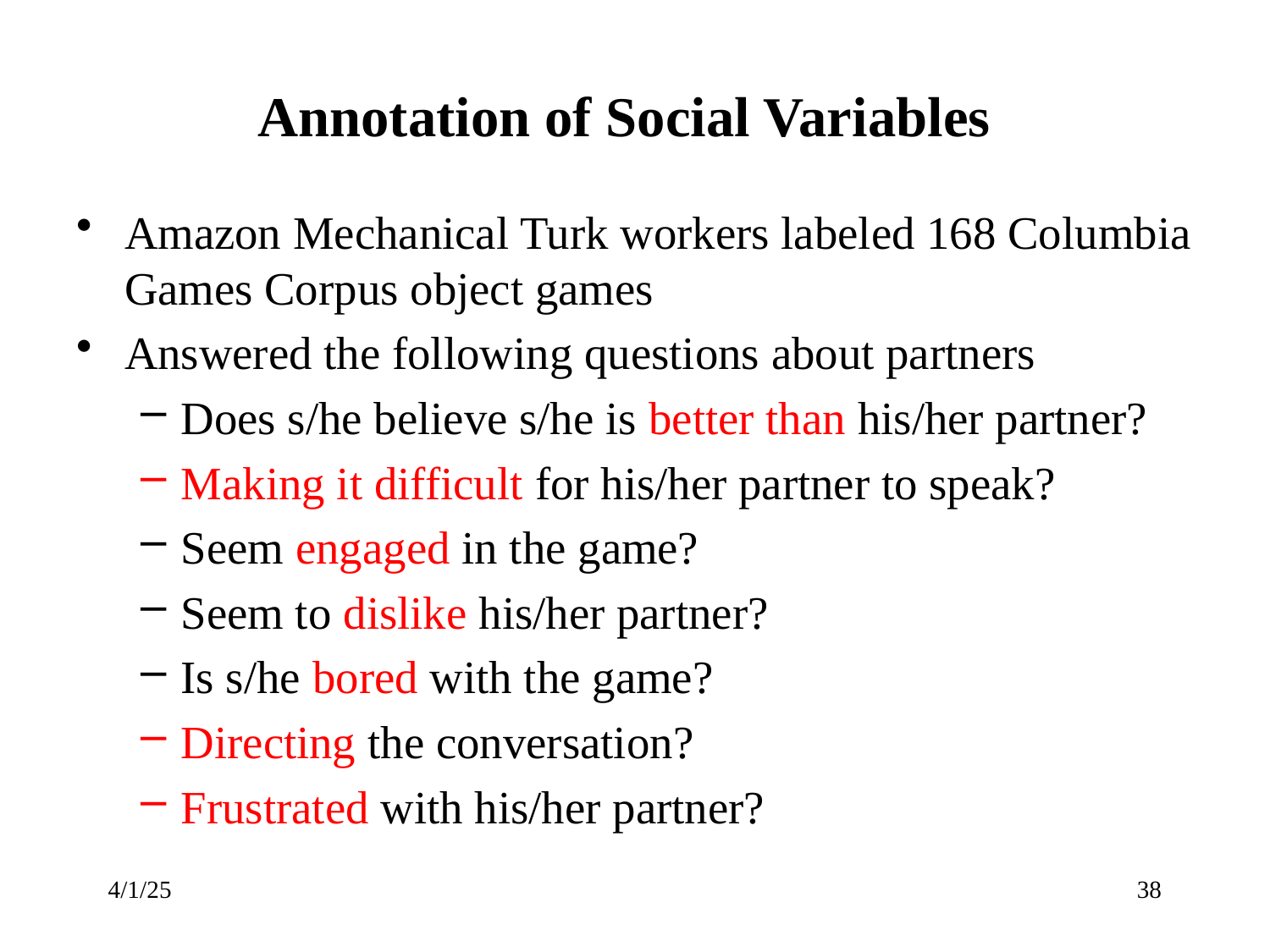

# Annotation of Social Variables
Amazon Mechanical Turk workers labeled 168 Columbia Games Corpus object games
Answered the following questions about partners
Does s/he believe s/he is better than his/her partner?
Making it difficult for his/her partner to speak?
Seem engaged in the game?
Seem to dislike his/her partner?
Is s/he bored with the game?
Directing the conversation?
Frustrated with his/her partner?
4/1/25
38